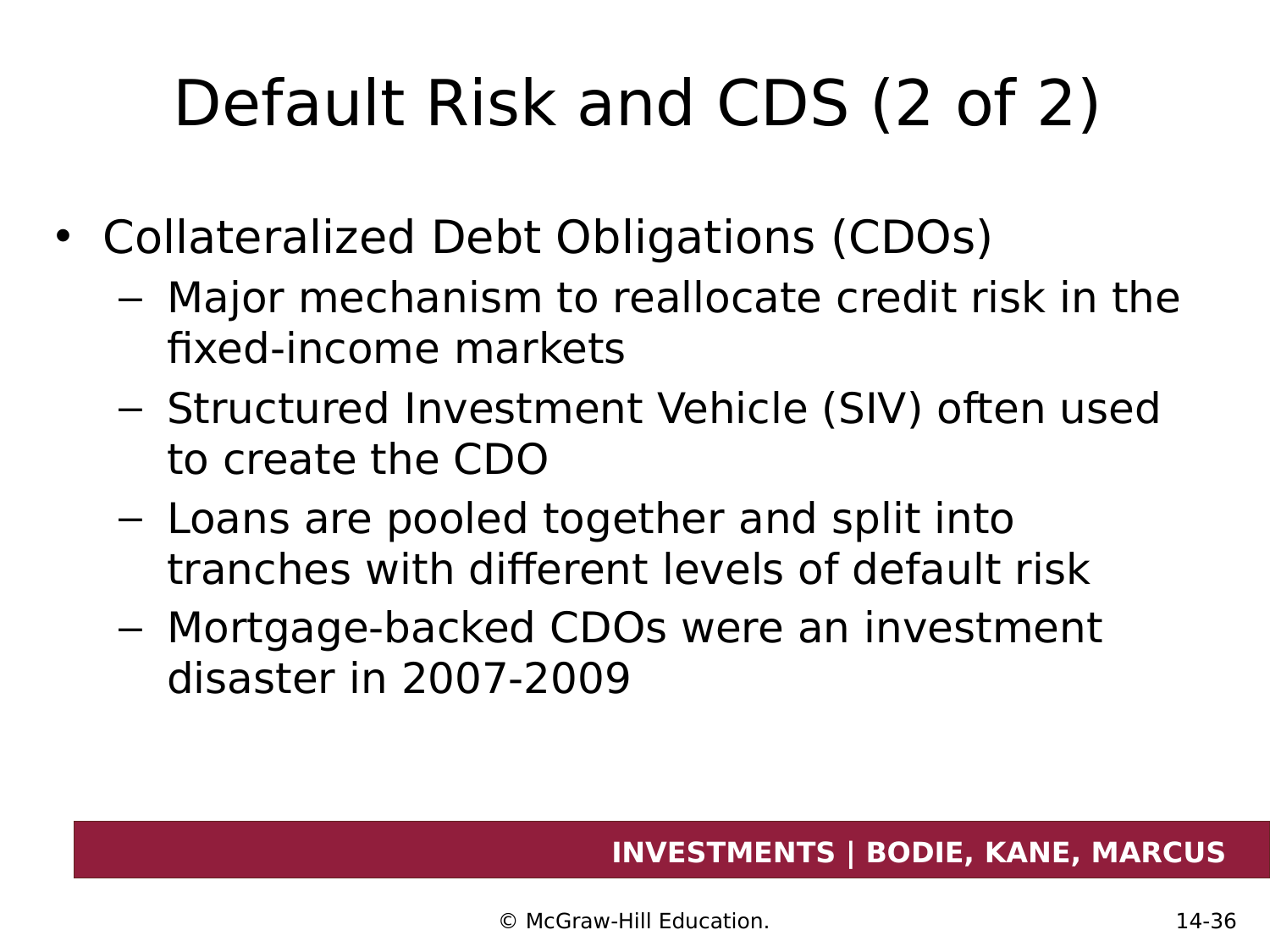

# Default Risk and CDS (2 of 2)
Collateralized Debt Obligations (CDOs)
Major mechanism to reallocate credit risk in the fixed-income markets
Structured Investment Vehicle (SIV) often used to create the CDO
Loans are pooled together and split into tranches with different levels of default risk
Mortgage-backed CDOs were an investment disaster in 2007-2009